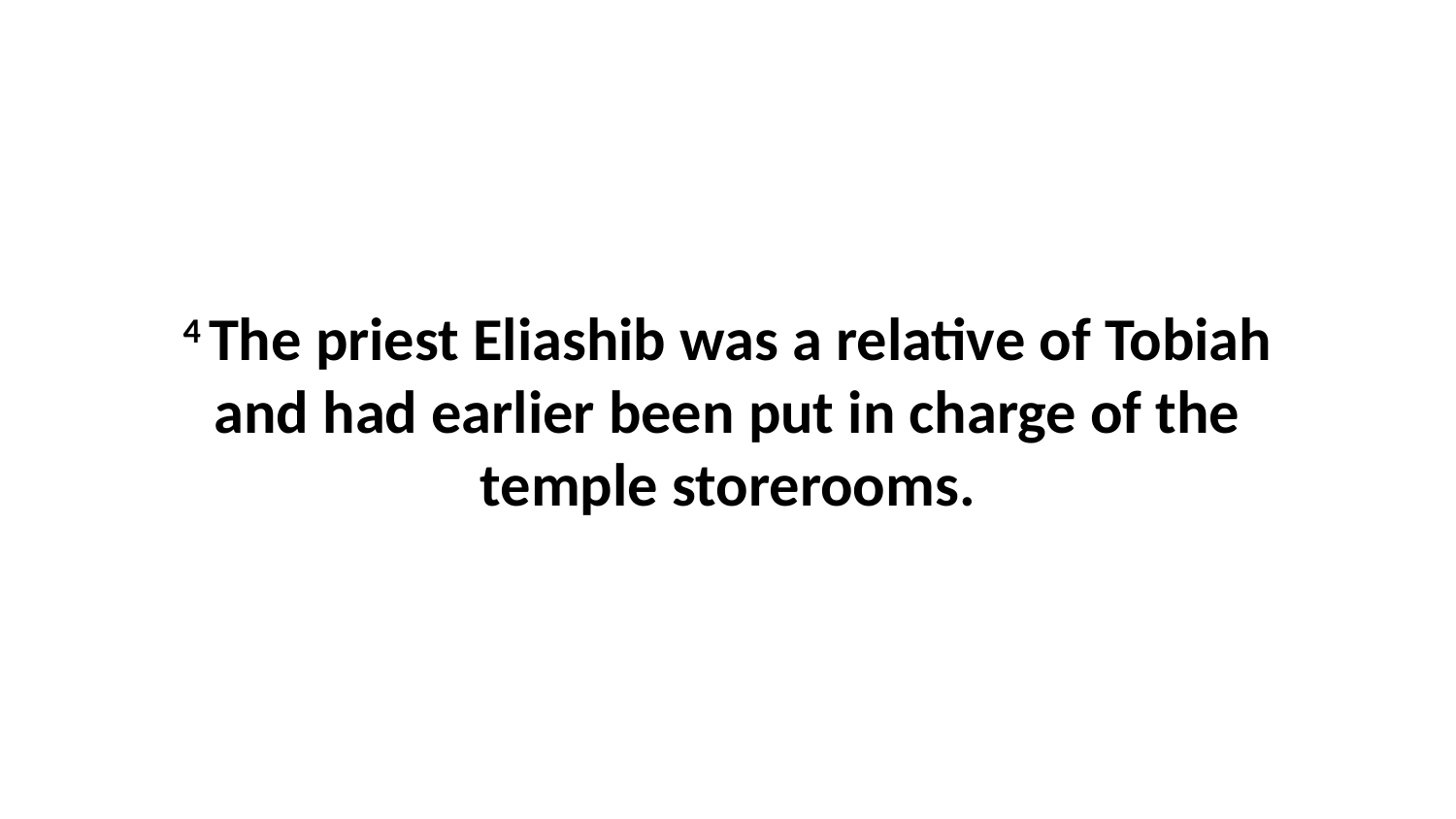

4 The priest Eliashib was a relative of Tobiah and had earlier been put in charge of the temple storerooms.